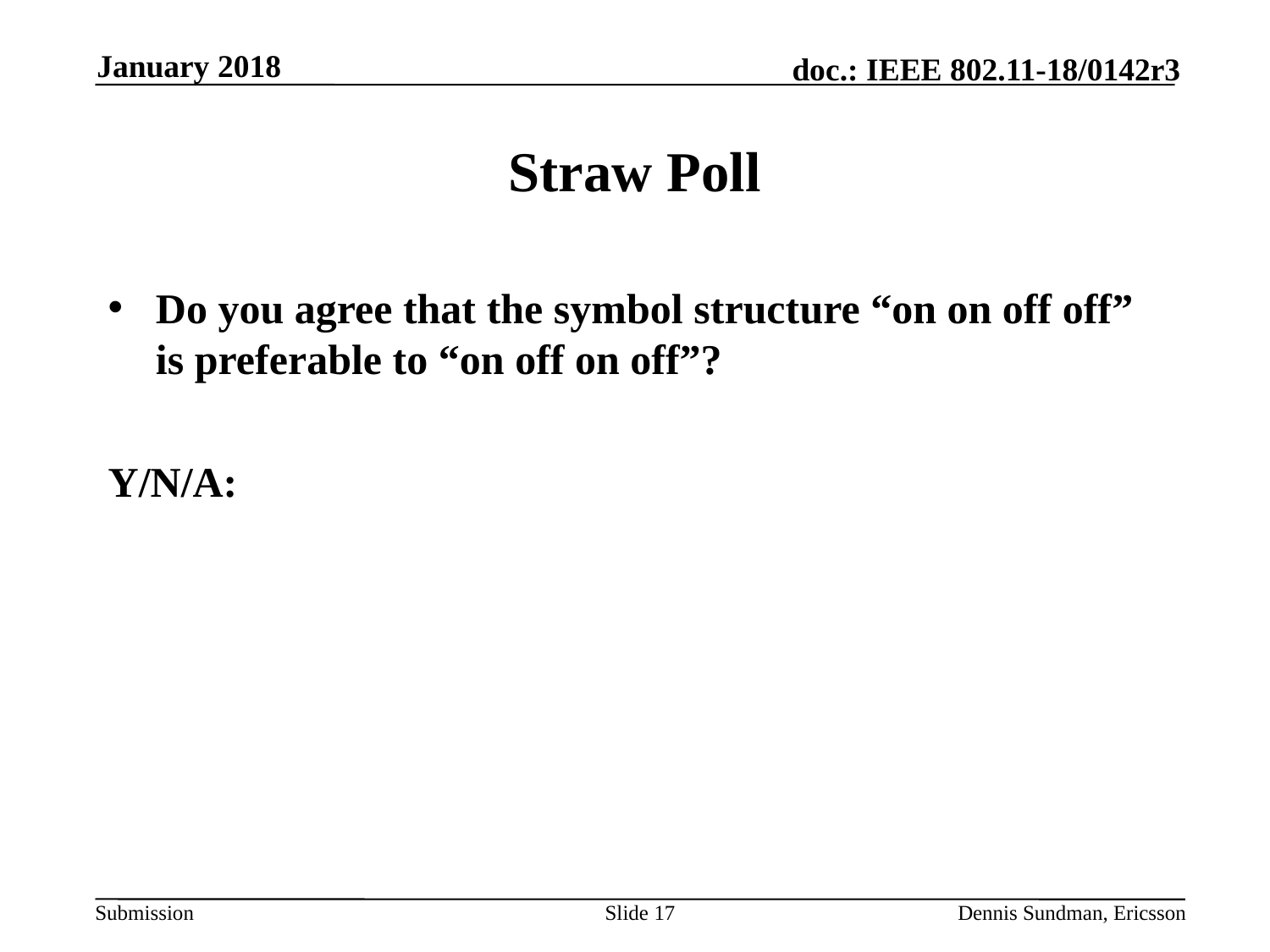

January 2018
# Straw Poll
Do you agree that the symbol structure “on on off off” is preferable to “on off on off”?

Y/N/A:
Slide 17
Dennis Sundman, Ericsson